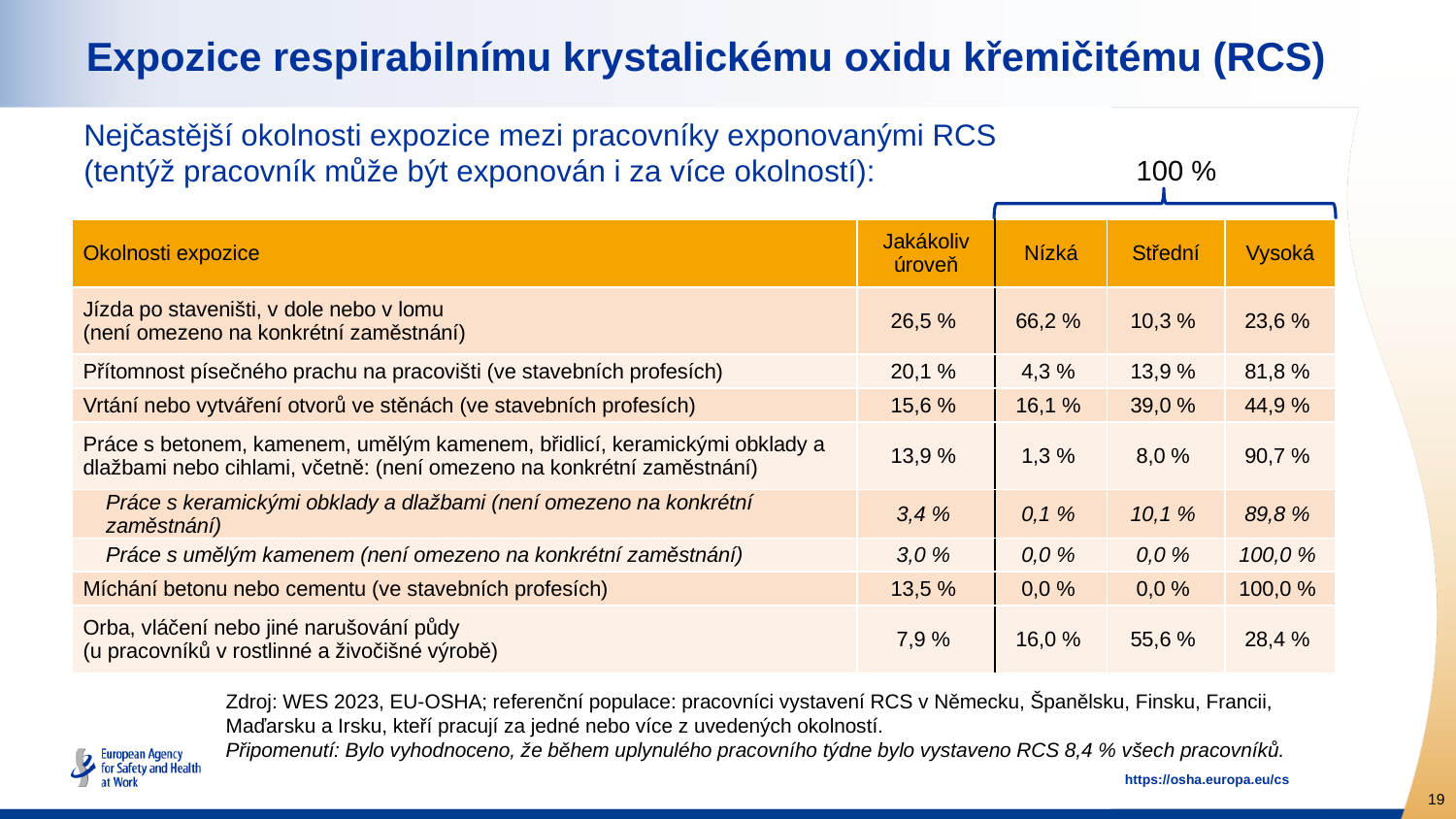

# Expozice respirabilnímu krystalickému oxidu křemičitému (RCS)
Nejčastější okolnosti expozice mezi pracovníky exponovanými RCS (tentýž pracovník může být exponován i za více okolností):

100 %
| Okolnosti expozice | Jakákoliv úroveň | Nízká | Střední | Vysoká |
| --- | --- | --- | --- | --- |
| Jízda po staveništi, v dole nebo v lomu (není omezeno na konkrétní zaměstnání) | 26,5 % | 66,2 % | 10,3 % | 23,6 % |
| Přítomnost písečného prachu na pracovišti (ve stavebních profesích) | 20,1 % | 4,3 % | 13,9 % | 81,8 % |
| Vrtání nebo vytváření otvorů ve stěnách (ve stavebních profesích) | 15,6 % | 16,1 % | 39,0 % | 44,9 % |
| Práce s betonem, kamenem, umělým kamenem, břidlicí, keramickými obklady a dlažbami nebo cihlami, včetně: (není omezeno na konkrétní zaměstnání) | 13,9 % | 1,3 % | 8,0 % | 90,7 % |
| Práce s keramickými obklady a dlažbami (není omezeno na konkrétní zaměstnání) | 3,4 % | 0,1 % | 10,1 % | 89,8 % |
| Práce s umělým kamenem (není omezeno na konkrétní zaměstnání) | 3,0 % | 0,0 % | 0,0 % | 100,0 % |
| Míchání betonu nebo cementu (ve stavebních profesích) | 13,5 % | 0,0 % | 0,0 % | 100,0 % |
| Orba, vláčení nebo jiné narušování půdy (u pracovníků v rostlinné a živočišné výrobě) | 7,9 % | 16,0 % | 55,6 % | 28,4 % |
Zdroj: WES 2023, EU-OSHA; referenční populace: pracovníci vystavení RCS v Německu, Španělsku, Finsku, Francii, Maďarsku a Irsku, kteří pracují za jedné nebo více z uvedených okolností.
Připomenutí: Bylo vyhodnoceno, že během uplynulého pracovního týdne bylo vystaveno RCS 8,4 % všech pracovníků.